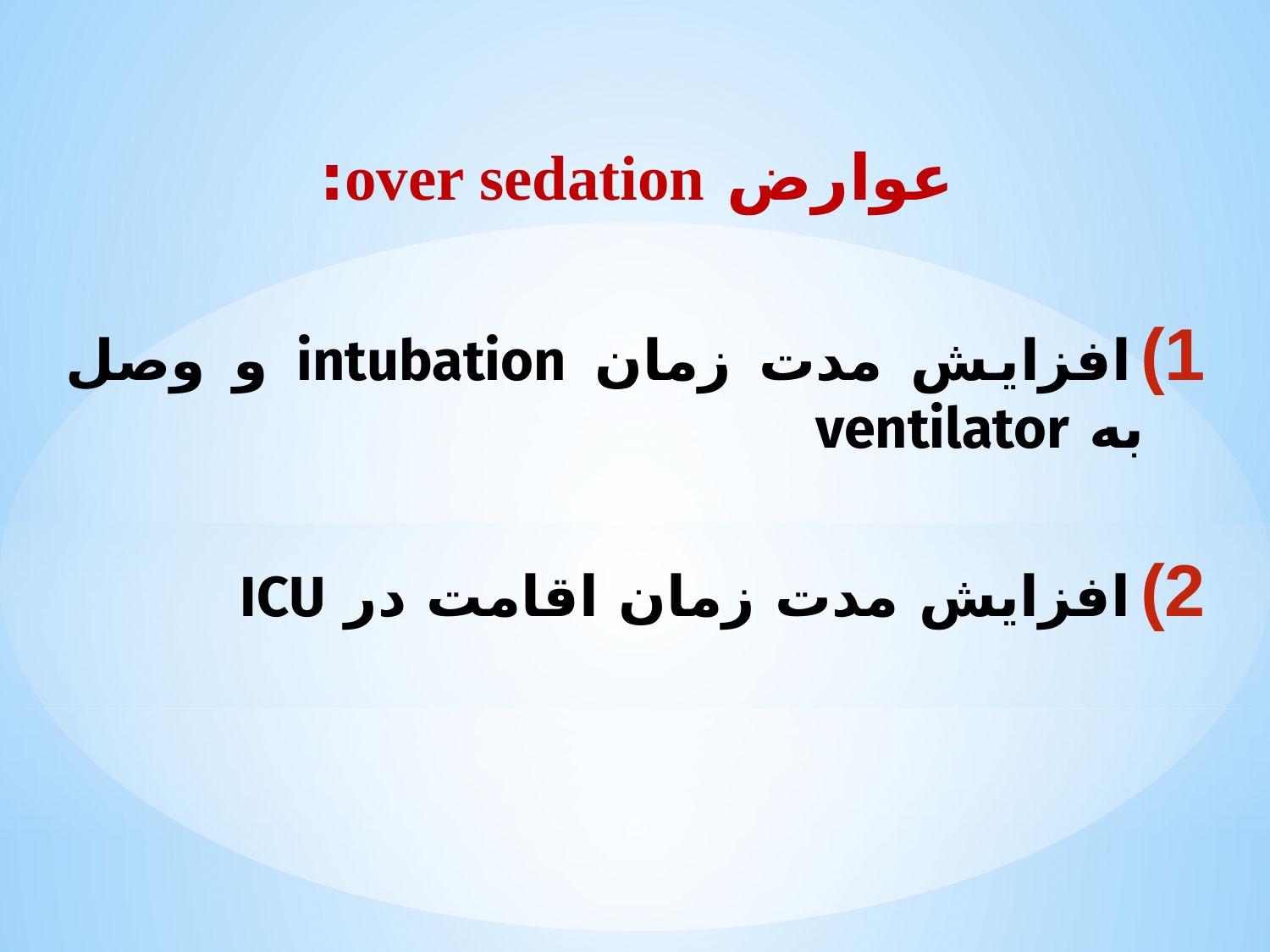

عوارض over sedation:

افزایش مدت زمان intubation و وصل به ventilator

افزایش مدت زمان اقامت در ICU